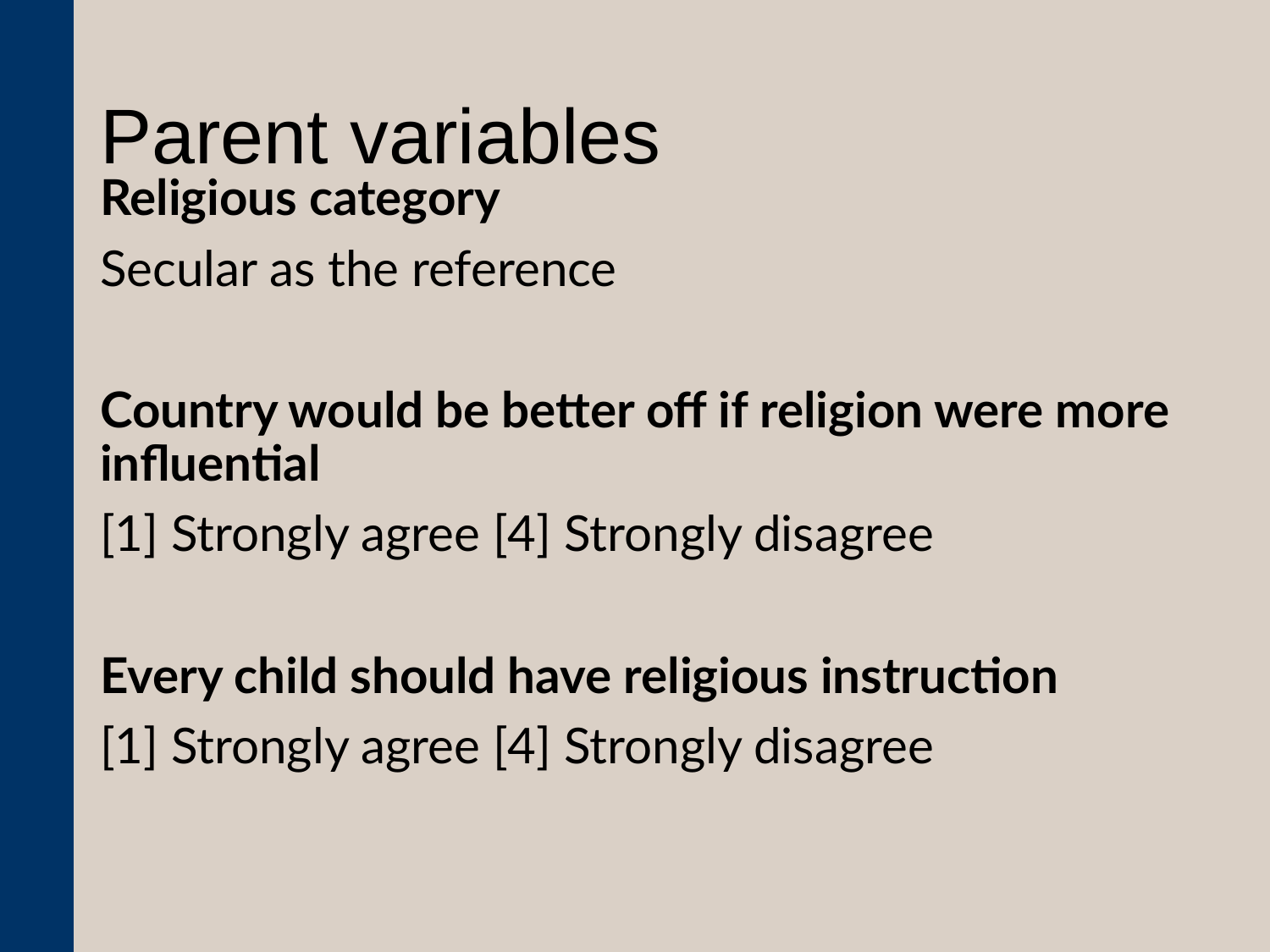

# Parent variables
Religious category
Secular as the reference

Country would be better off if religion were more influential
[1] Strongly agree [4] Strongly disagree

Every child should have religious instruction
[1] Strongly agree [4] Strongly disagree